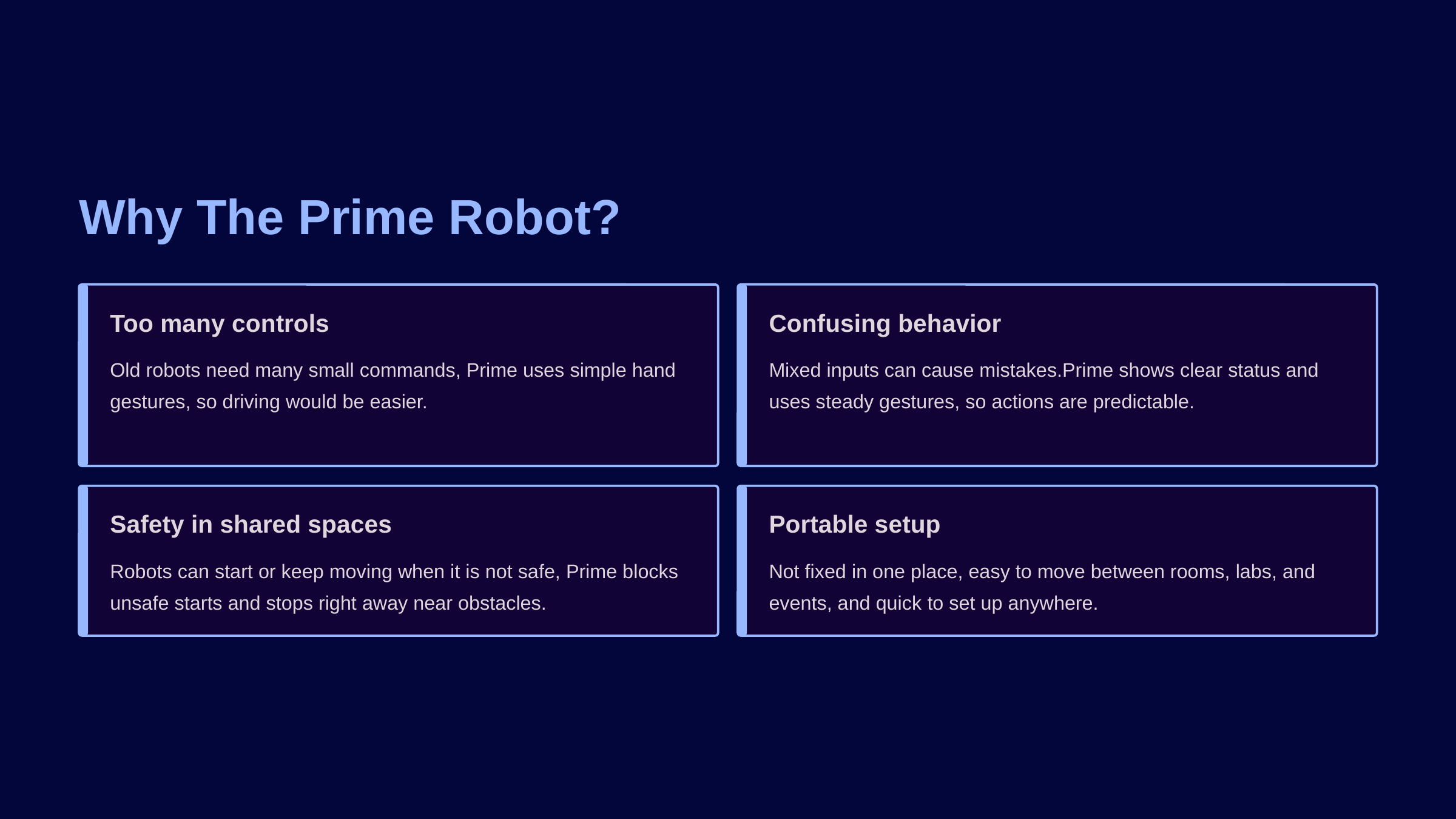

Why The Prime Robot?

Too many controls
Confusing behavior
Old robots need many small commands, Prime uses simple hand gestures, so driving would be easier.
Mixed inputs can cause mistakes.Prime shows clear status and uses steady gestures, so actions are predictable.

Safety in shared spaces
Portable setup
Robots can start or keep moving when it is not safe, Prime blocks unsafe starts and stops right away near obstacles.
Not fixed in one place, easy to move between rooms, labs, and events, and quick to set up anywhere.